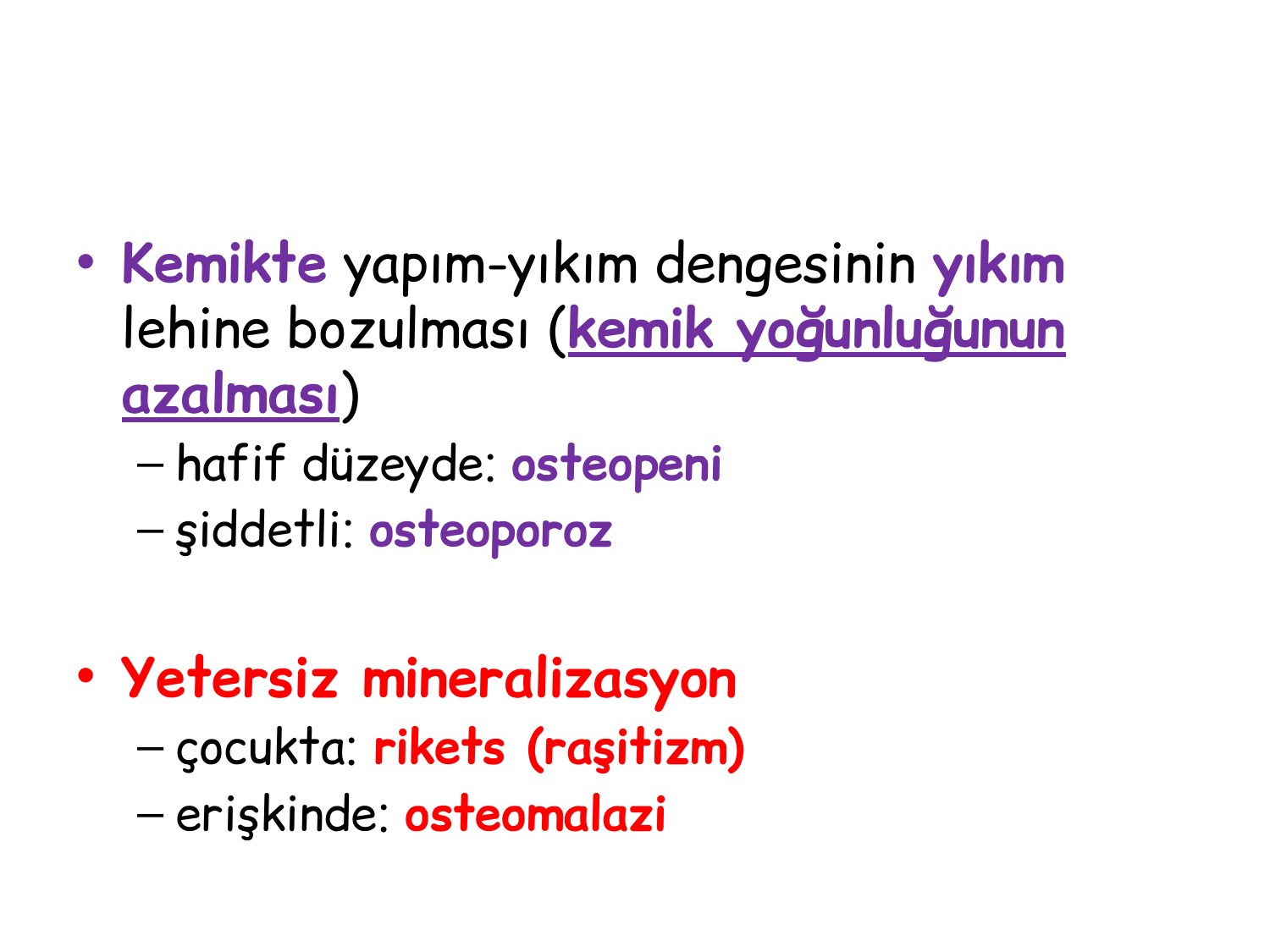

#
Kemikte yapım-yıkım dengesinin yıkım lehine bozulması (kemik yoğunluğunun azalması)
hafif düzeyde: osteopeni
şiddetli: osteoporoz

Yetersiz mineralizasyon
çocukta: rikets (raşitizm)
erişkinde: osteomalazi